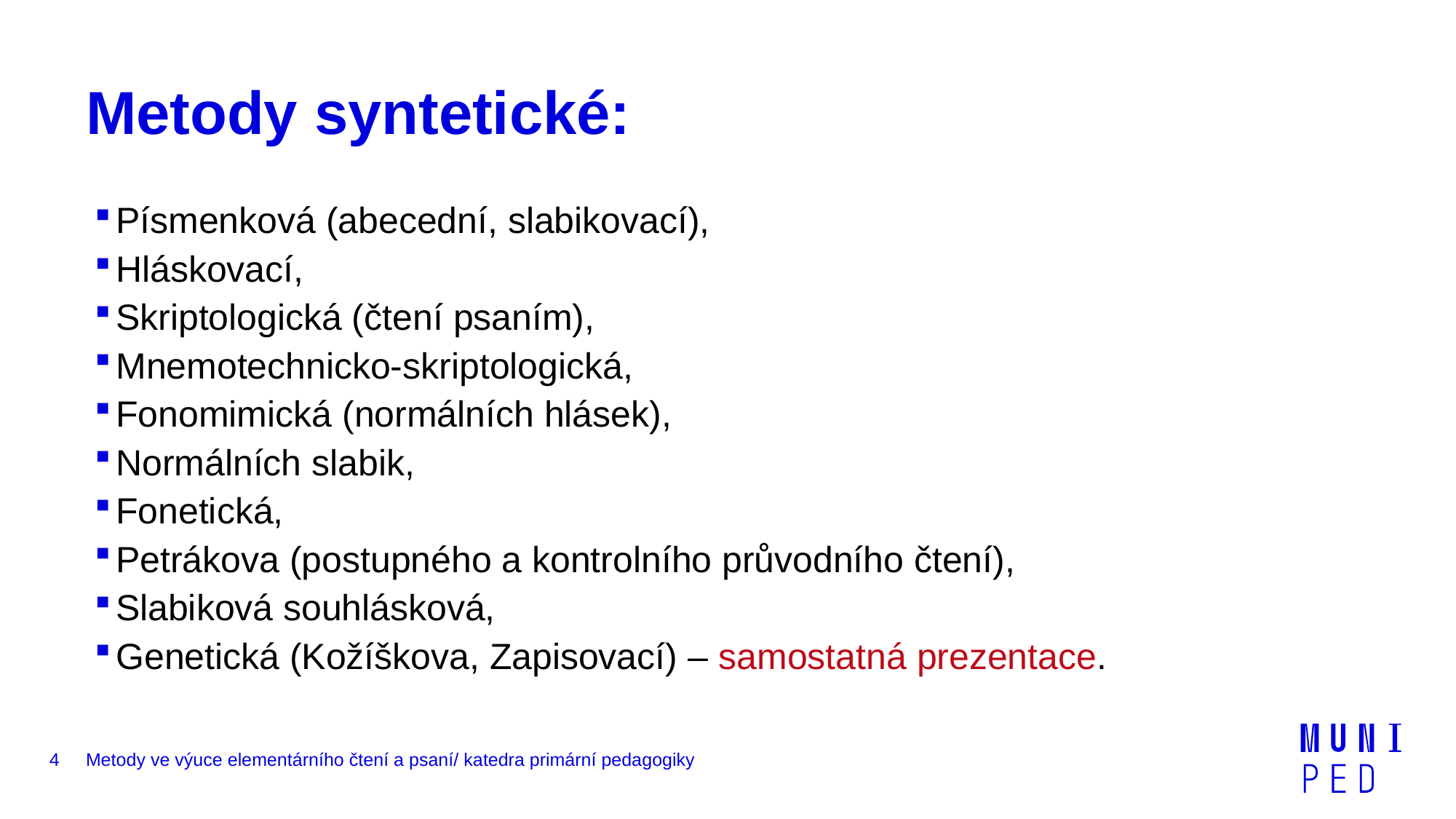

# Metody syntetické:
Písmenková (abecední, slabikovací),
Hláskovací,
Skriptologická (čtení psaním),
Mnemotechnicko-skriptologická,
Fonomimická (normálních hlásek),
Normálních slabik,
Fonetická,
Petrákova (postupného a kontrolního průvodního čtení),
Slabiková souhlásková,
Genetická (Kožíškova, Zapisovací) – samostatná prezentace.

4
Metody ve výuce elementárního čtení a psaní/ katedra primární pedagogiky